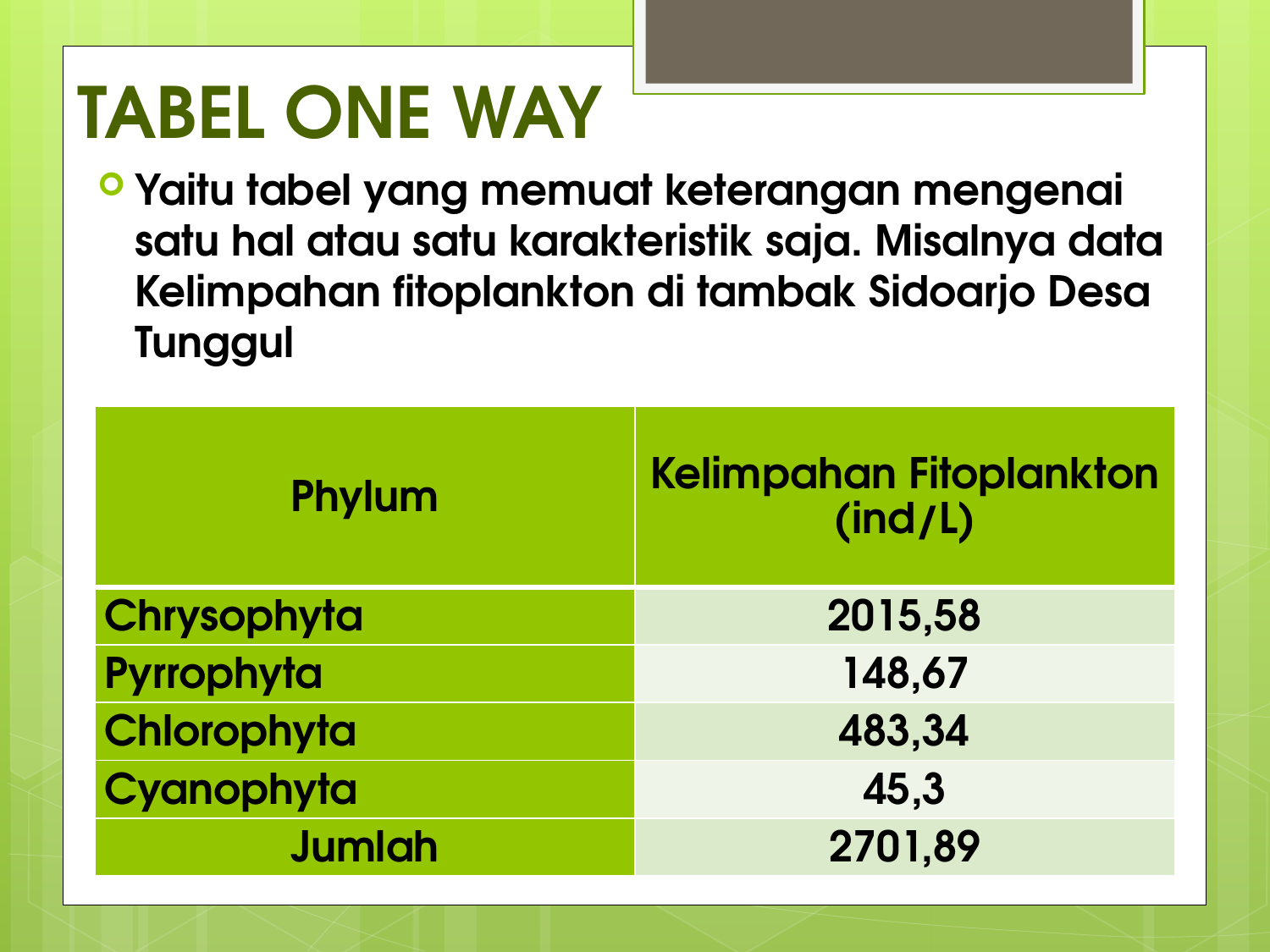

# TABEL ONE WAY
Yaitu tabel yang memuat keterangan mengenai satu hal atau satu karakteristik saja. Misalnya data Kelimpahan fitoplankton di tambak Sidoarjo Desa Tunggul

| Phylum | Kelimpahan Fitoplankton (ind/L) |
| --- | --- |
| Chrysophyta | 2015,58 |
| Pyrrophyta | 148,67 |
| Chlorophyta | 483,34 |
| Cyanophyta | 45,3 |
| Jumlah | 2701,89 |